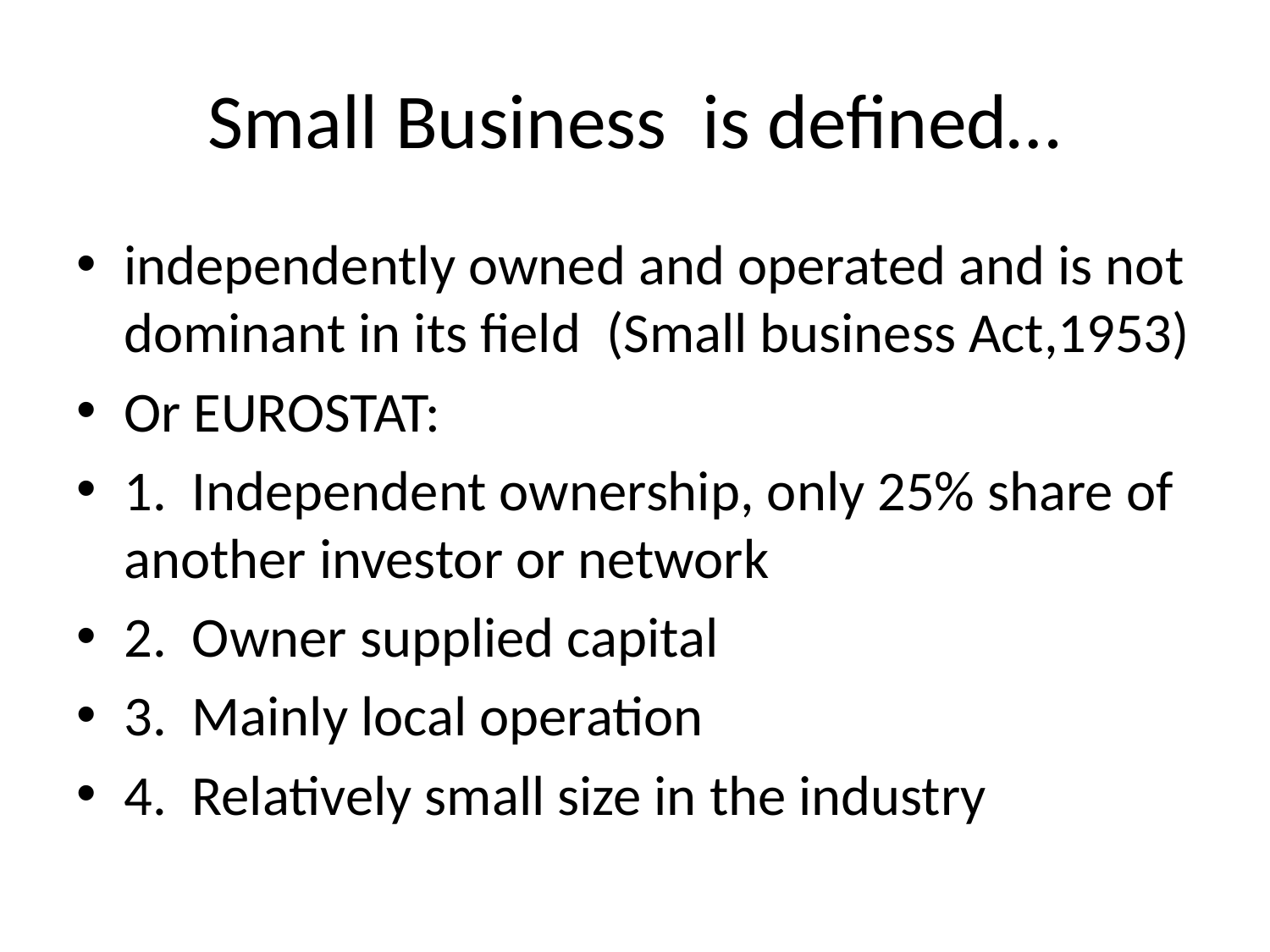

# Small Business  is defined…
independently owned and operated and is not dominant in its field  (Small business Act,1953)
Or EUROSTAT:
1.  Independent ownership, only 25% share of another investor or network
2.  Owner supplied capital
3.  Mainly local operation
4.  Relatively small size in the industry